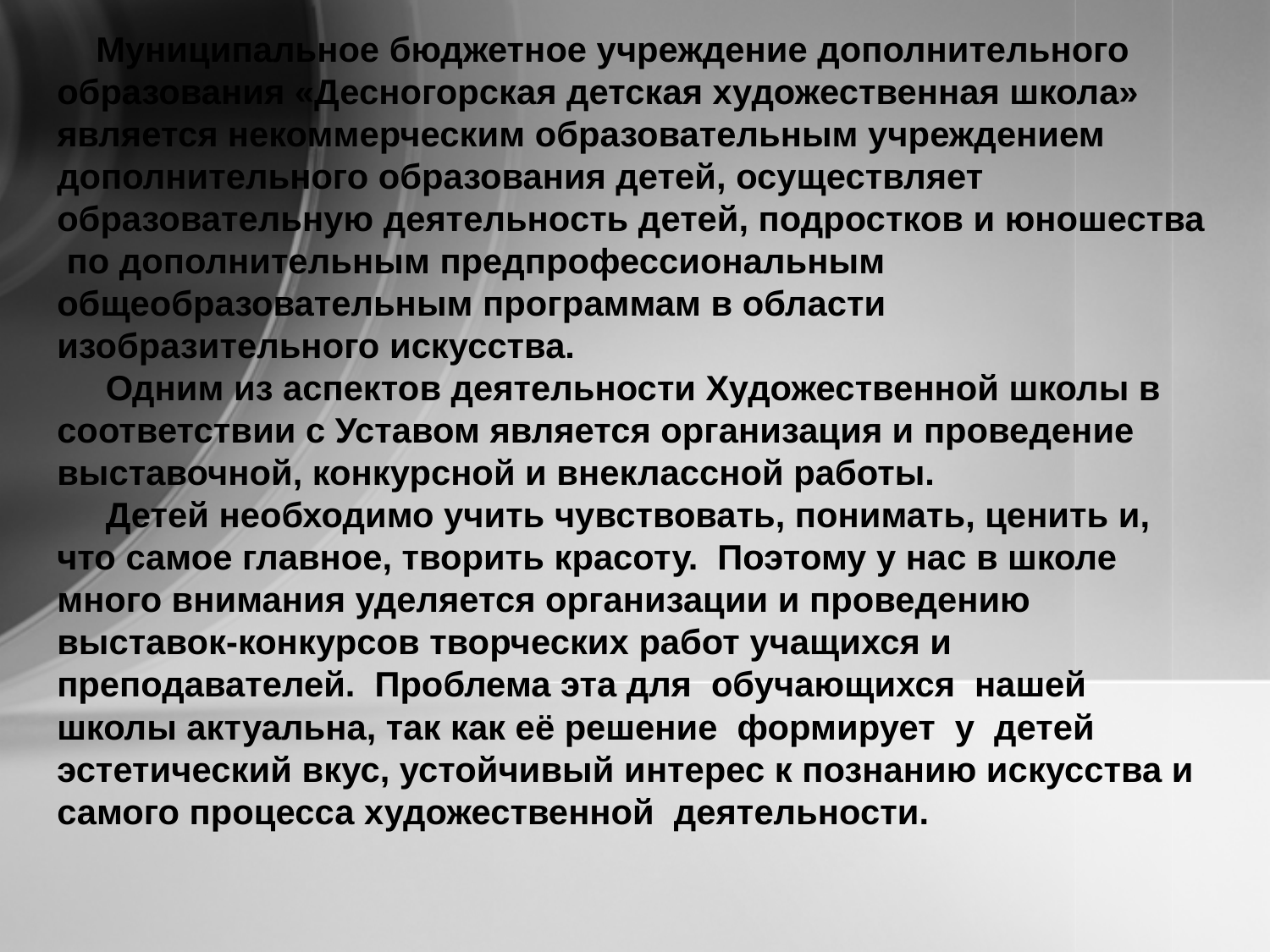

Краткая информация о лидере практики
    Муниципальное бюджетное учреждение дополнительного образования «Десногорская детская художественная школа» является некоммерческим образовательным учреждением дополнительного образования детей, осуществляет образовательную деятельность детей, подростков и юношества  по дополнительным предпрофессиональным общеобразовательным программам в области изобразительного искусства.
     Одним из аспектов деятельности Художественной школы в соответствии с Уставом является организация и проведение выставочной, конкурсной и внеклассной работы.
     Детей необходимо учить чувствовать, понимать, ценить и, что самое главное, творить красоту.  Поэтому у нас в школе много внимания уделяется организации и проведению выставок-конкурсов творческих работ учащихся и преподавателей.  Проблема эта для  обучающихся  нашей школы актуальна, так как её решение  формирует  у  детей эстетический вкус, устойчивый интерес к познанию искусства и самого процесса художественной  деятельности.